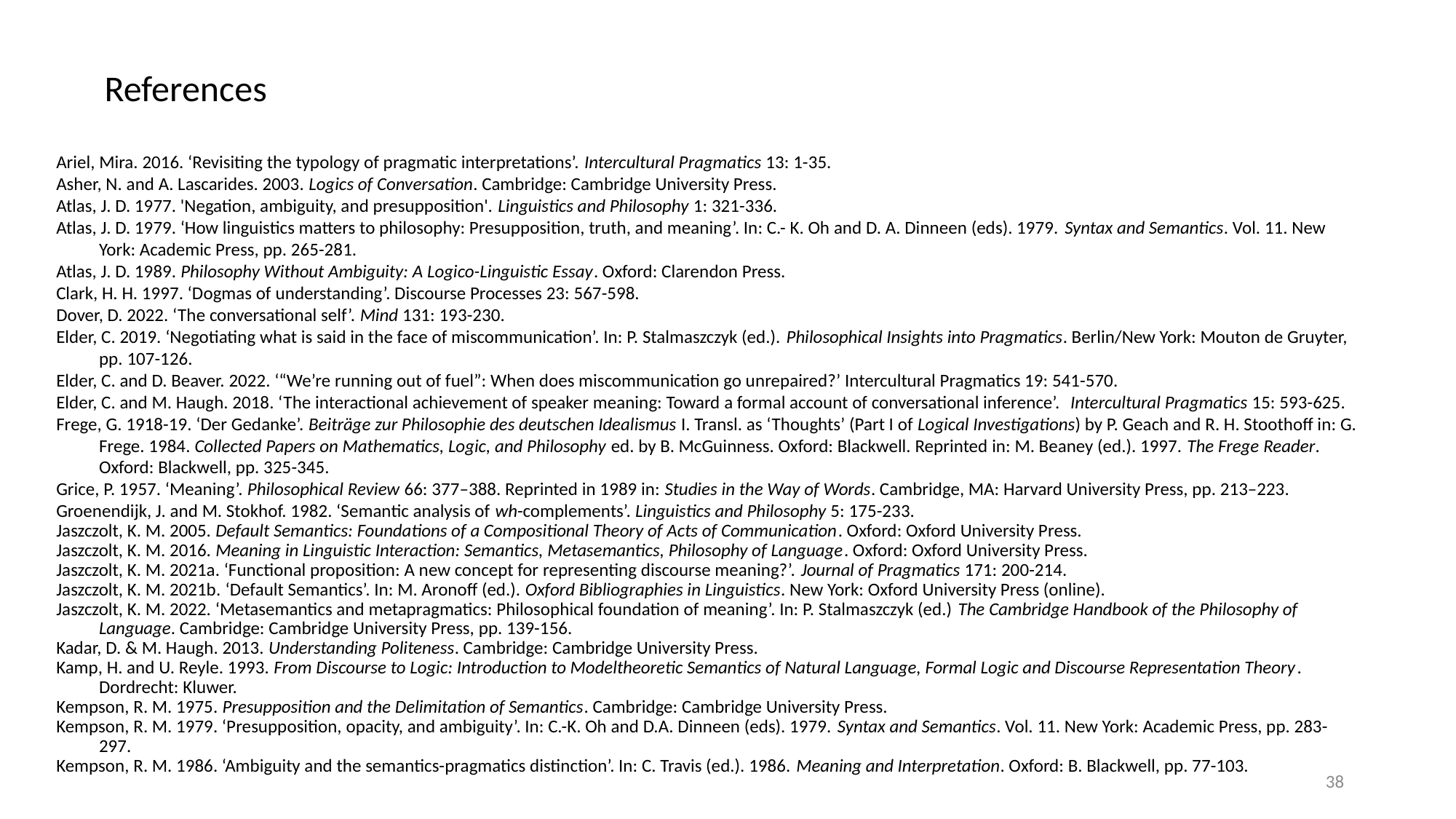

# References
Ariel, Mira. 2016. ‘Revisiting the typology of pragmatic interpretations’. Intercultural Pragmatics 13: 1-35.
Asher, N. and A. Lascarides. 2003. Logics of Conversation. Cambridge: Cambridge University Press.
Atlas, J. D. 1977. 'Negation, ambiguity, and presupposition'. Linguistics and Philosophy 1: 321-336.
Atlas, J. D. 1979. ‘How linguistics matters to philosophy: Presupposition, truth, and meaning’. In: C.- K. Oh and D. A. Dinneen (eds). 1979. Syntax and Semantics. Vol. 11. New York: Academic Press, pp. 265-281.
Atlas, J. D. 1989. Philosophy Without Ambiguity: A Logico-Linguistic Essay. Oxford: Clarendon Press.
Clark, H. H. 1997. ‘Dogmas of understanding’. Discourse Processes 23: 567-598.
Dover, D. 2022. ‘The conversational self’. Mind 131: 193-230.
Elder, C. 2019. ‘Negotiating what is said in the face of miscommunication’. In: P. Stalmaszczyk (ed.). Philosophical Insights into Pragmatics. Berlin/New York: Mouton de Gruyter, pp. 107-126.
Elder, C. and D. Beaver. 2022. ‘“We’re running out of fuel”: When does miscommunication go unrepaired?’ Intercultural Pragmatics 19: 541-570.
Elder, C. and M. Haugh. 2018. ‘The interactional achievement of speaker meaning: Toward a formal account of conversational inference’.  Intercultural Pragmatics 15: 593-625.
Frege, G. 1918-19. ‘Der Gedanke’. Beiträge zur Philosophie des deutschen Idealismus I. Transl. as ‘Thoughts’ (Part I of Logical Investigations) by P. Geach and R. H. Stoothoff in: G. Frege. 1984. Collected Papers on Mathematics, Logic, and Philosophy ed. by B. McGuinness. Oxford: Blackwell. Reprinted in: M. Beaney (ed.). 1997. The Frege Reader. Oxford: Blackwell, pp. 325-345.
Grice, P. 1957. ‘Meaning’. Philosophical Review 66: 377–388. Reprinted in 1989 in: Studies in the Way of Words. Cambridge, MA: Harvard University Press, pp. 213–223.
Groenendijk, J. and M. Stokhof. 1982. ‘Semantic analysis of wh-complements’. Linguistics and Philosophy 5: 175-233.
Jaszczolt, K. M. 2005. Default Semantics: Foundations of a Compositional Theory of Acts of Communication. Oxford: Oxford University Press.
Jaszczolt, K. M. 2016. Meaning in Linguistic Interaction: Semantics, Metasemantics, Philosophy of Language. Oxford: Oxford University Press.
Jaszczolt, K. M. 2021a. ‘Functional proposition: A new concept for representing discourse meaning?’. Journal of Pragmatics 171: 200-214.
Jaszczolt, K. M. 2021b. ‘Default Semantics’. In: M. Aronoff (ed.). Oxford Bibliographies in Linguistics. New York: Oxford University Press (online).
Jaszczolt, K. M. 2022. ‘Metasemantics and metapragmatics: Philosophical foundation of meaning’. In: P. Stalmaszczyk (ed.) The Cambridge Handbook of the Philosophy of Language. Cambridge: Cambridge University Press, pp. 139-156.
Kadar, D. & M. Haugh. 2013. Understanding Politeness. Cambridge: Cambridge University Press.
Kamp, H. and U. Reyle. 1993. From Discourse to Logic: Introduction to Modeltheoretic Semantics of Natural Language, Formal Logic and Discourse Representation Theory. Dordrecht: Kluwer.
Kempson, R. M. 1975. Presupposition and the Delimitation of Semantics. Cambridge: Cambridge University Press.
Kempson, R. M. 1979. ‘Presupposition, opacity, and ambiguity’. In: C.-K. Oh and D.A. Dinneen (eds). 1979. Syntax and Semantics. Vol. 11. New York: Academic Press, pp. 283-297.
Kempson, R. M. 1986. ‘Ambiguity and the semantics-pragmatics distinction’. In: C. Travis (ed.). 1986. Meaning and Interpretation. Oxford: B. Blackwell, pp. 77-103.

38